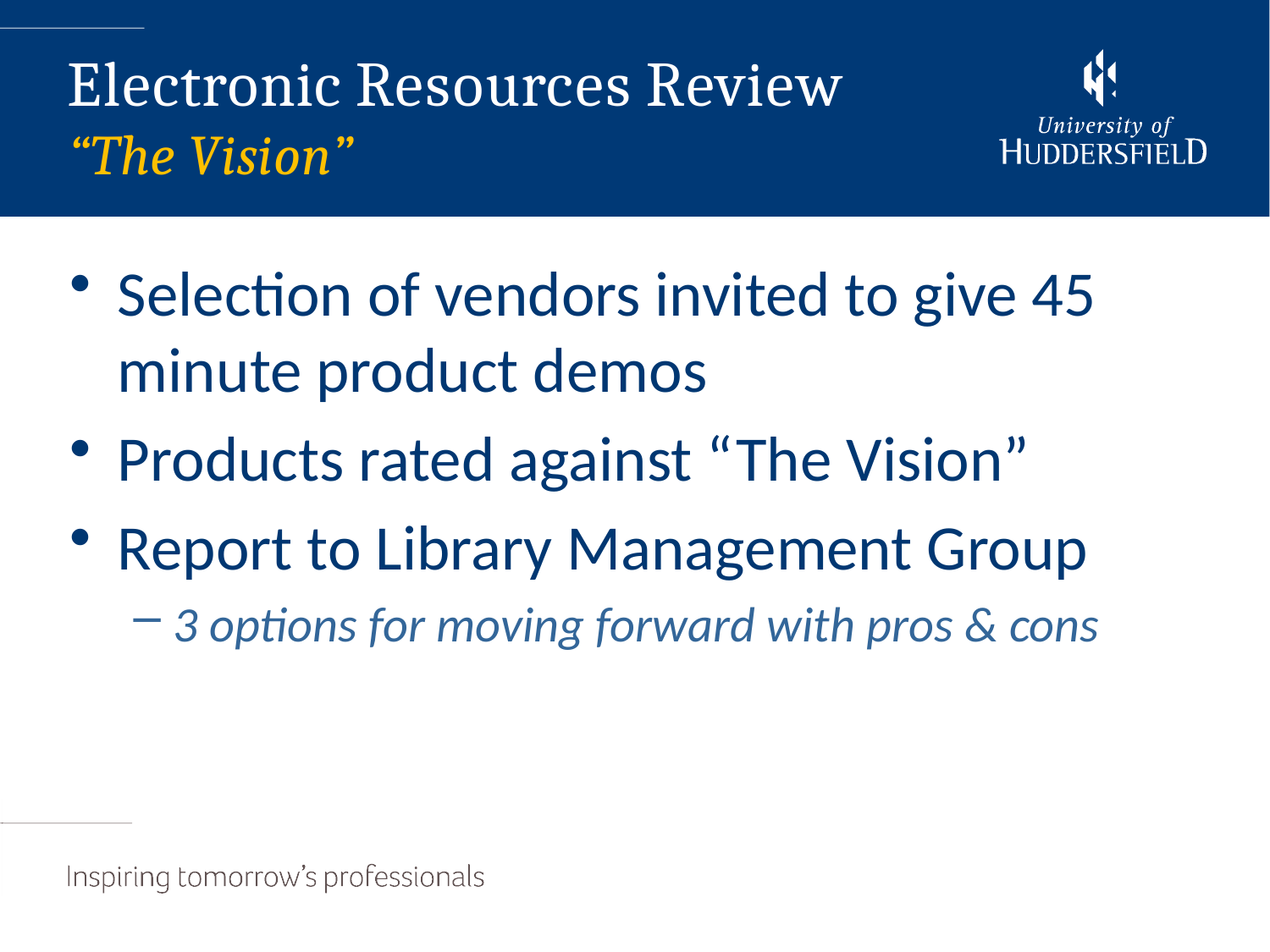

Selection of vendors invited to give 45 minute product demos
Products rated against “The Vision”
Report to Library Management Group
3 options for moving forward with pros & cons

Electronic Resources Review
“The Vision”